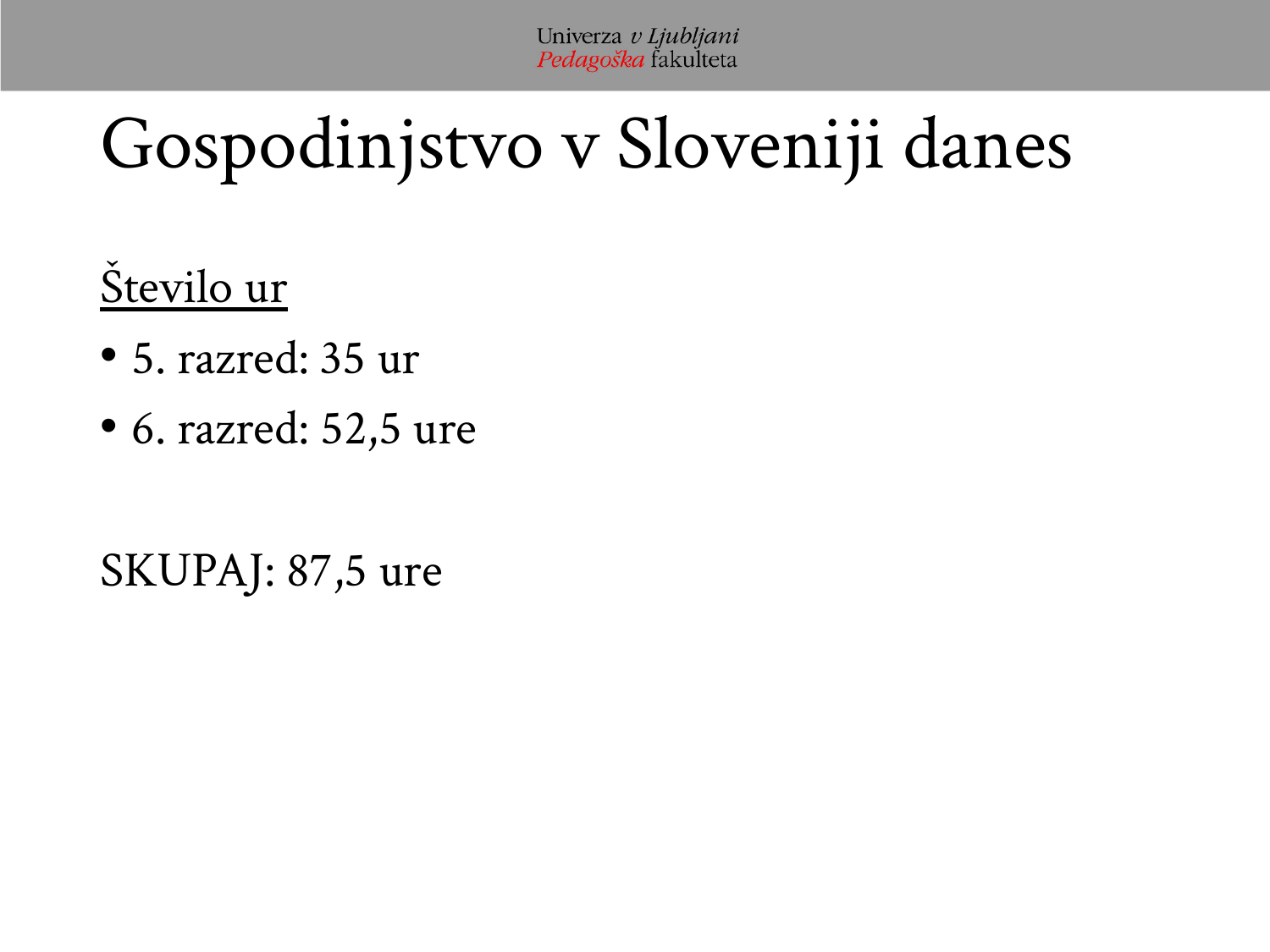

# Gospodinjstvo v Sloveniji danes
Število ur
5. razred: 35 ur
6. razred: 52,5 ure

SKUPAJ: 87,5 ure